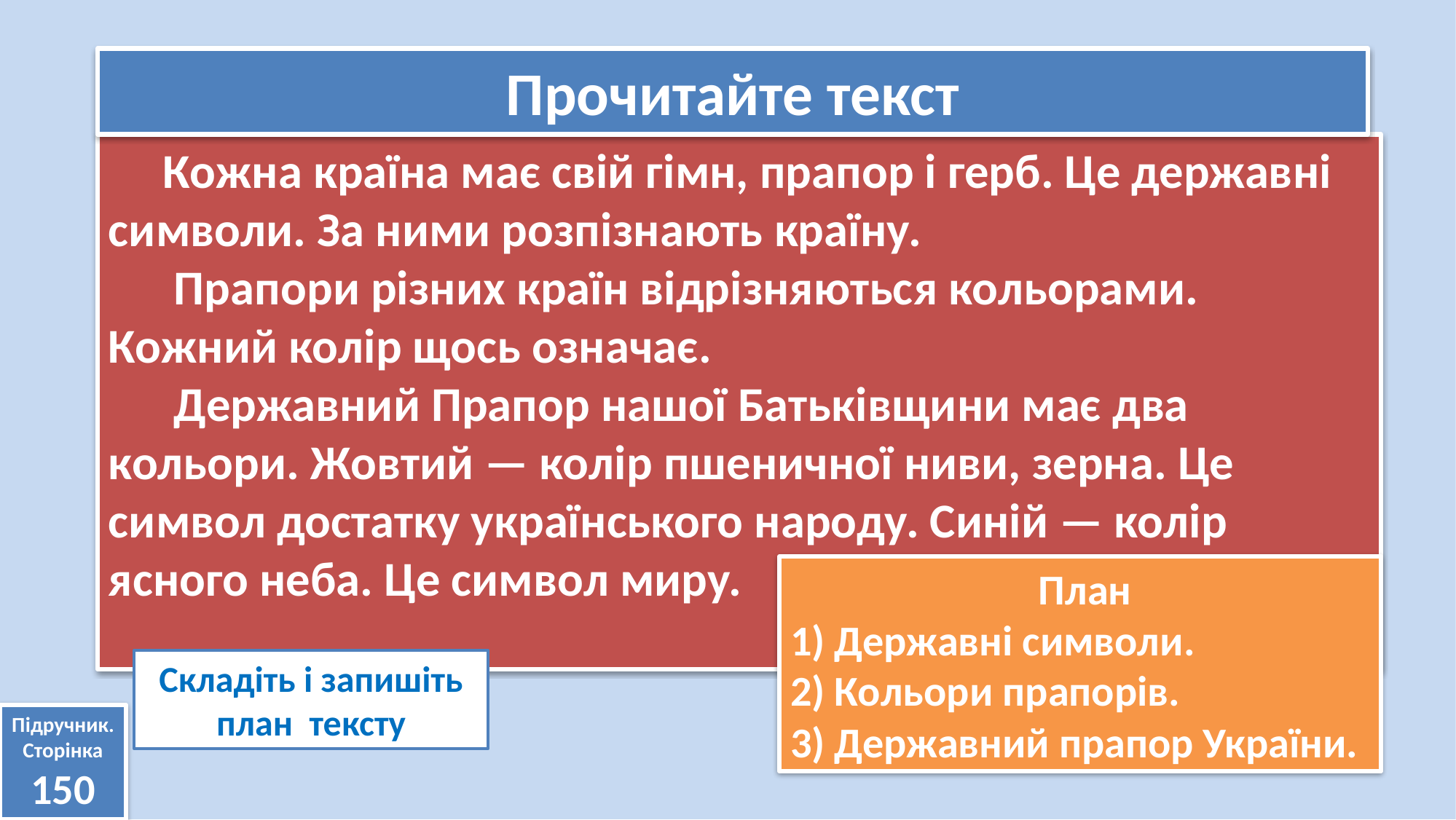

Прочитайте текст
     Кожна країна має свій гімн, прапор і герб. Це державні символи. За ними розпізнають країну.
      Прапори різних країн відрізняються кольорами. Кожний колір щось означає.
      Державний Прапор нашої Батьківщини має два кольори. Жовтий — колір пшеничної ниви, зерна. Це символ достатку українського народу. Синій — колір ясного неба. Це символ миру.
З етимологічного словника
 План
1) Державні символи.
2) Кольори прапорів.
3) Державний прапор України.
Складіть і запишіть план  тексту
Підручник.
Сторінка
150